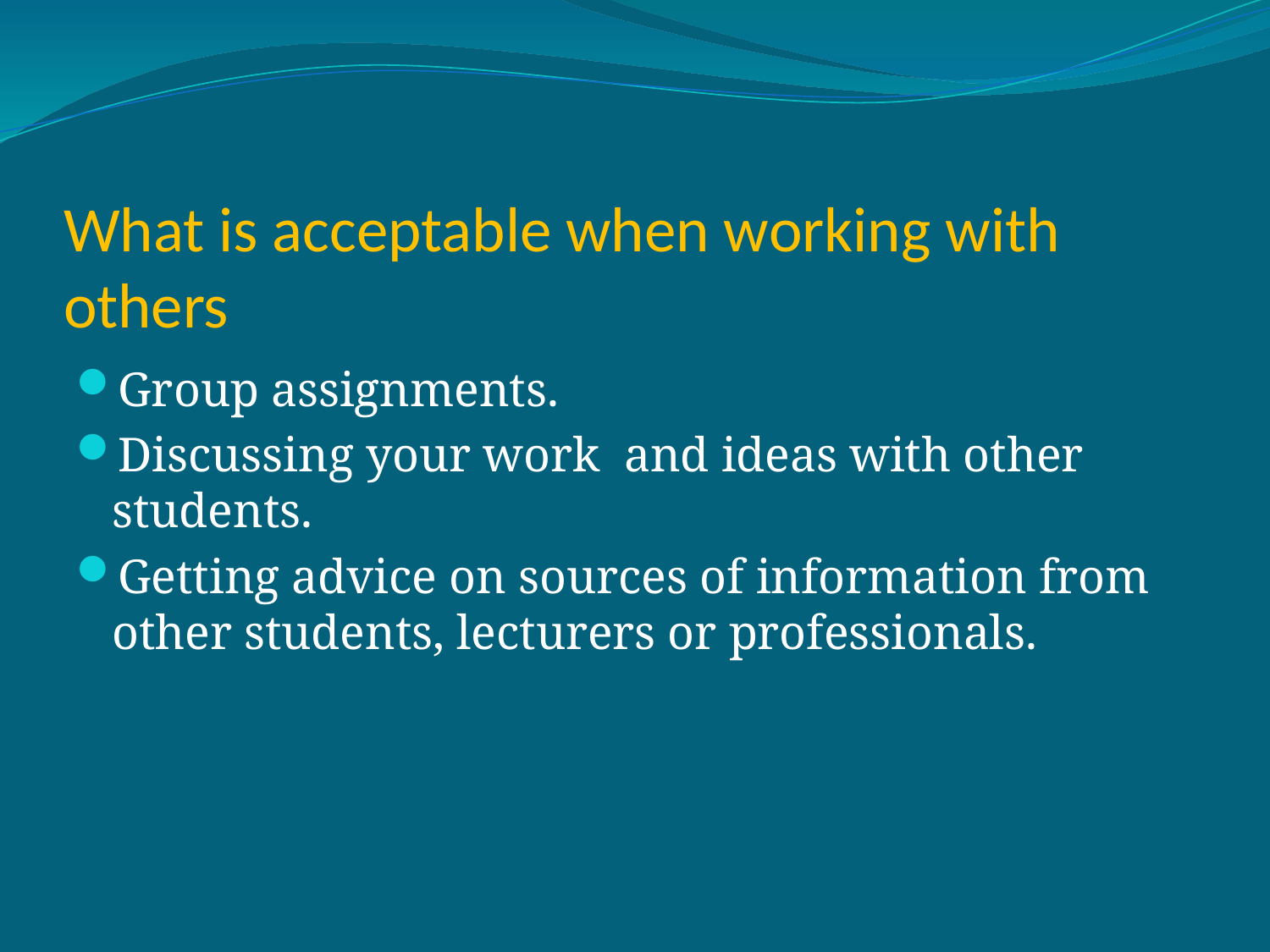

# What is acceptable when working with others
Group assignments.
Discussing your work  and ideas with other students.
Getting advice on sources of information from other students, lecturers or professionals.